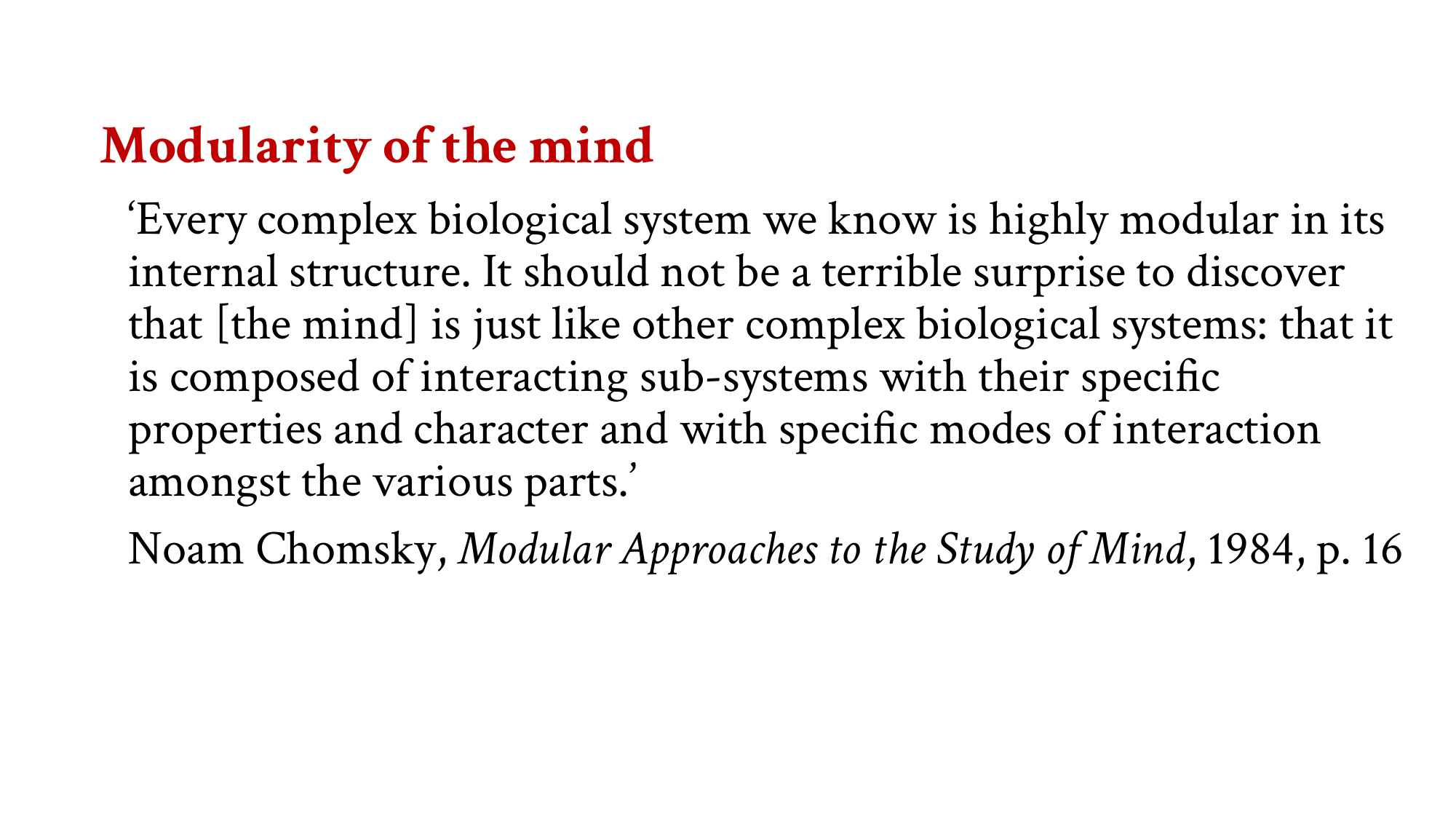

# Modularity of the mind
‘Every complex biological system we know is highly modular in its internal structure. It should not be a terrible surprise to discover that [the mind] is just like other complex biological systems: that it is composed of interacting sub-systems with their specific properties and character and with specific modes of interaction amongst the various parts.’
Noam Chomsky, Modular Approaches to the Study of Mind, 1984, p. 16